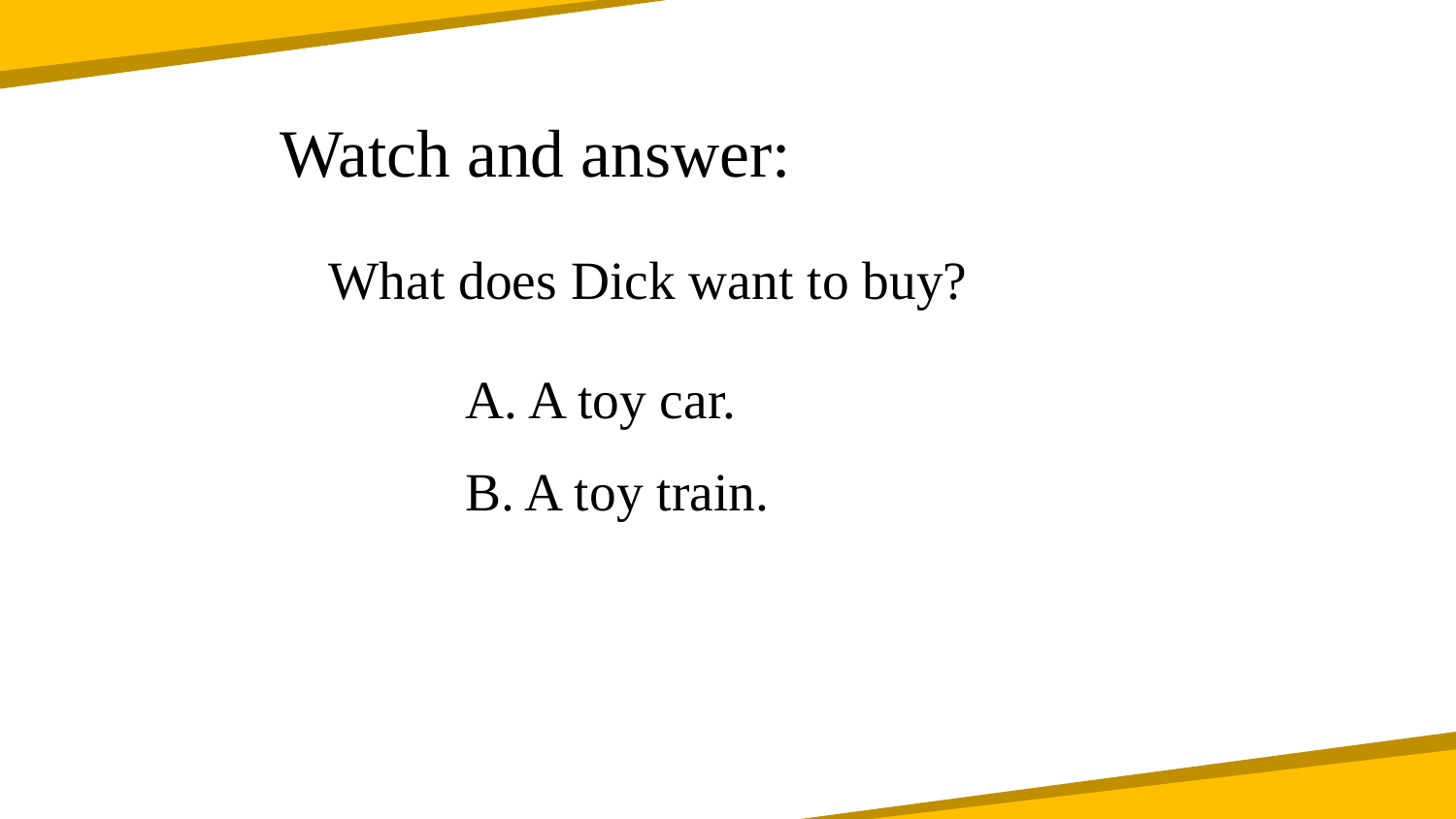

Watch and answer:
What does Dick want to buy?
A. A toy car.
B. A toy train.